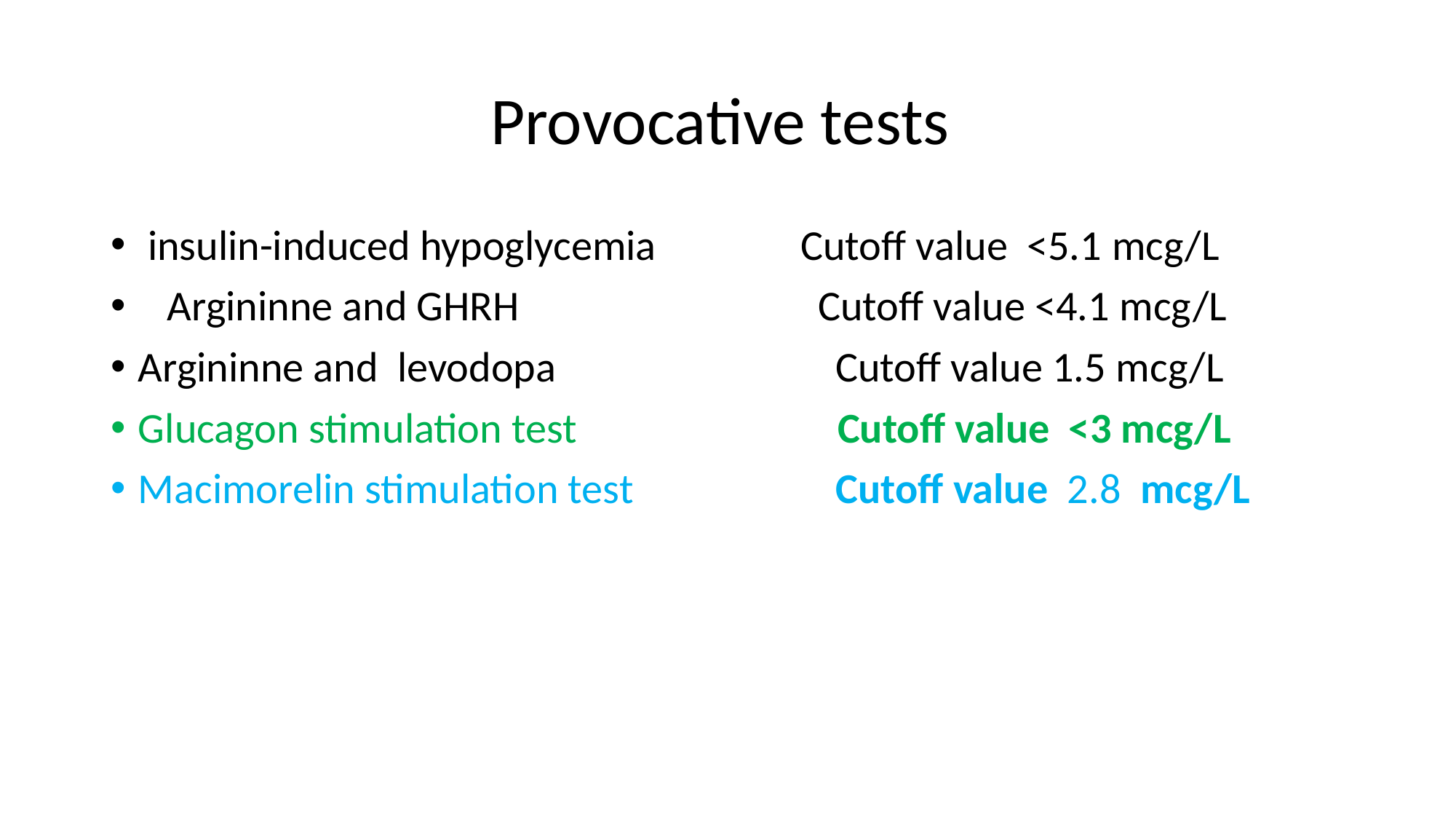

# Provocative tests
 insulin-induced hypoglycemia               Cutoff value  <5.1 mcg/L
   Argininne and GHRH                               Cutoff value <4.1 mcg/L
Argininne and  levodopa                             Cutoff value 1.5 mcg/L
Glucagon stimulation test                           Cutoff value  <3 mcg/L
Macimorelin stimulation test                     Cutoff value  2.8  mcg/L